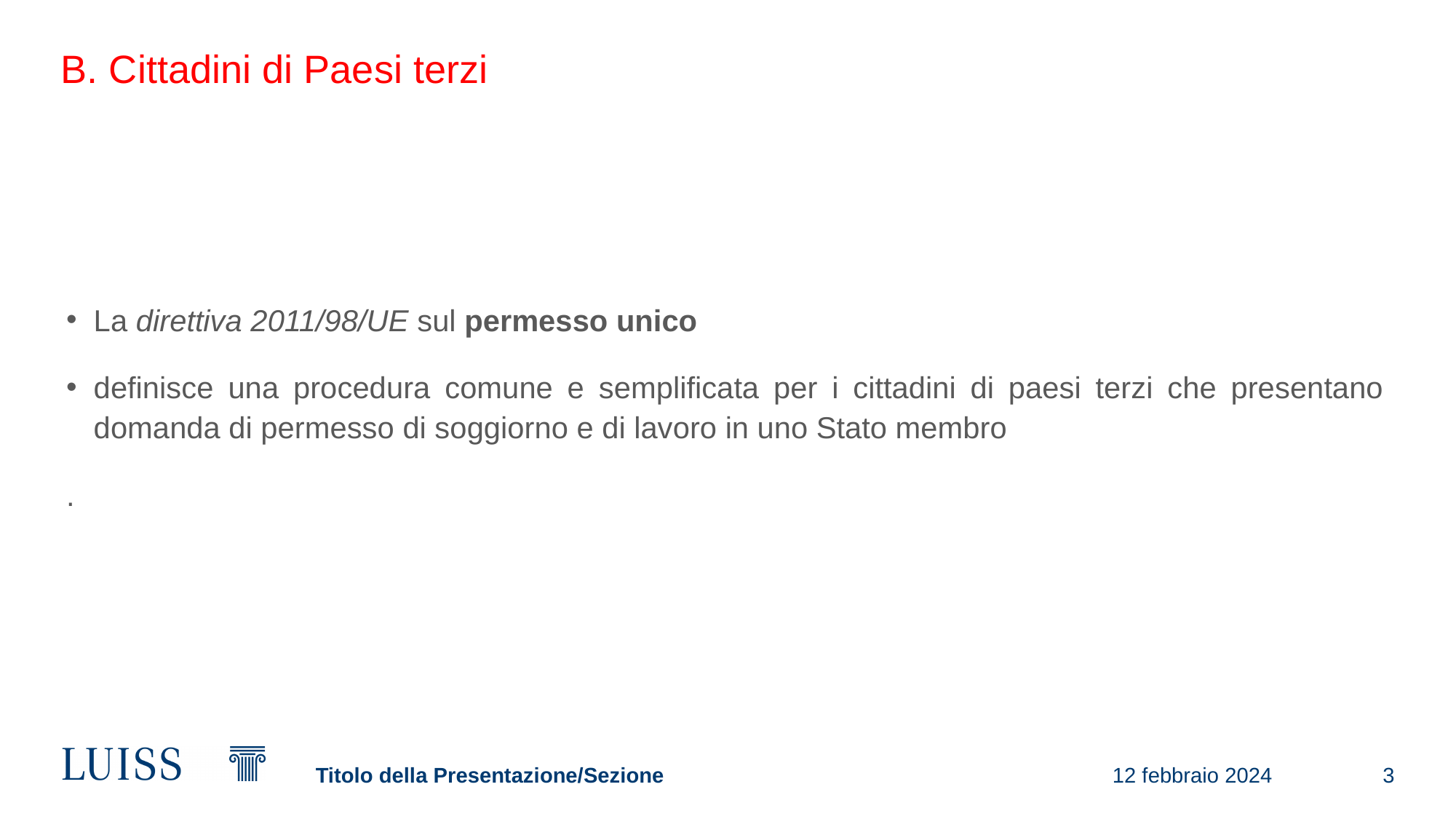

# B. Cittadini di Paesi terzi
La direttiva 2011/98/UE sul permesso unico
definisce una procedura comune e semplificata per i cittadini di paesi terzi che presentano domanda di permesso di soggiorno e di lavoro in uno Stato membro
.
Titolo della Presentazione/Sezione
12 febbraio 2024
3